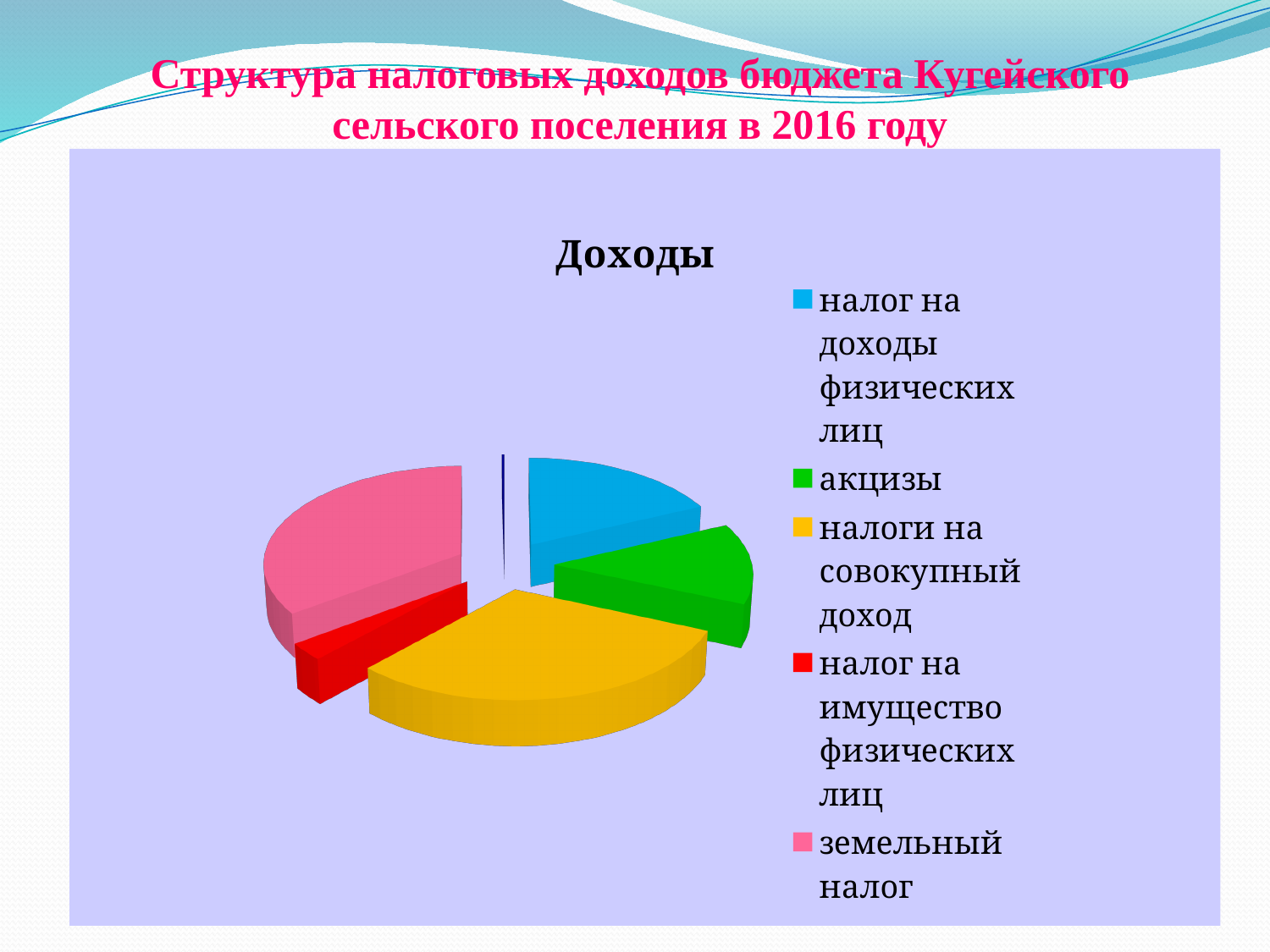

Структура налоговых доходов бюджета Кугейского сельского поселения в 2016 году

[unsupported chart]